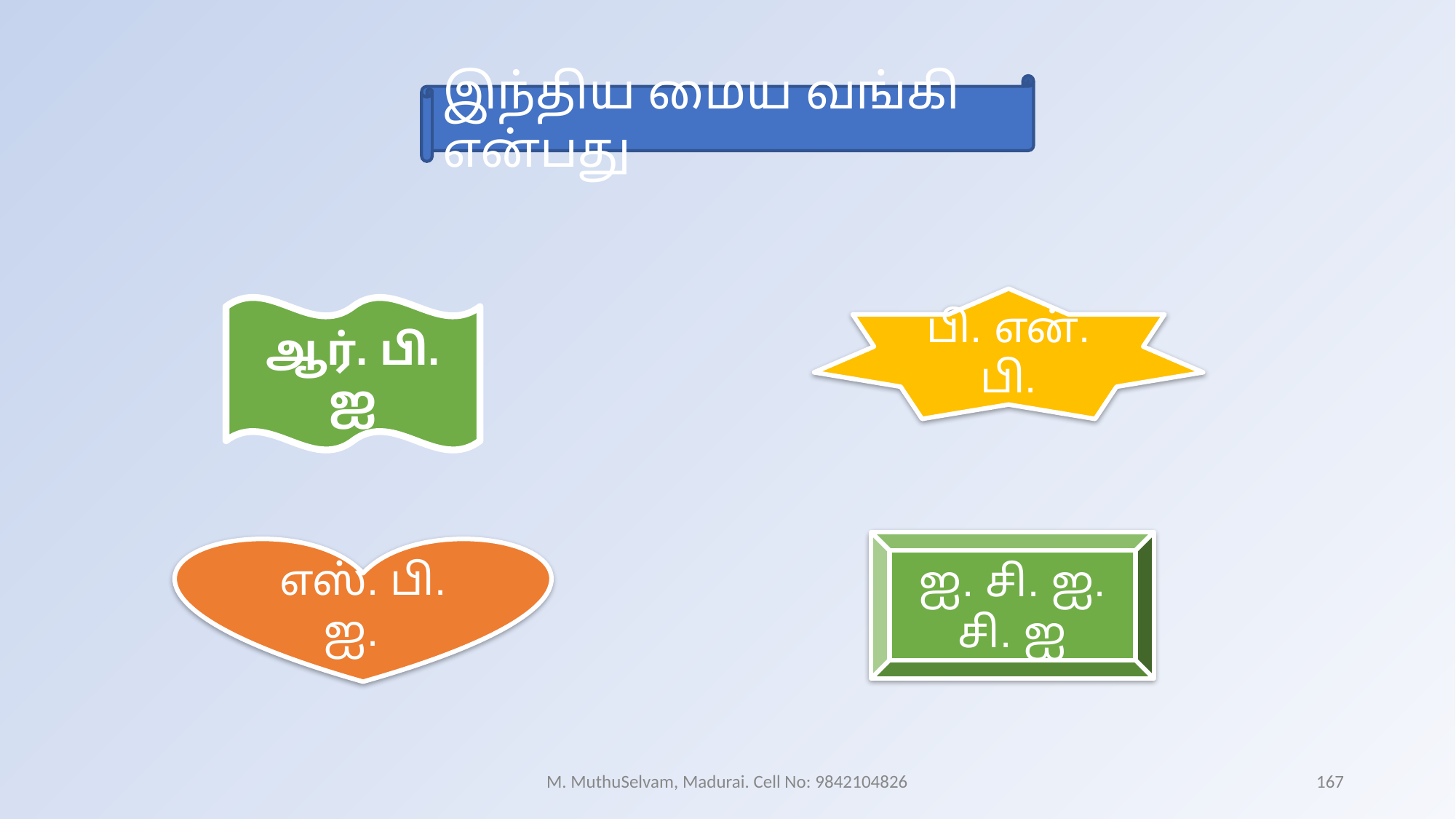

இந்திய மைய வங்கி என்பது
பி. என். பி.
ஆர். பி. ஐ
ஐ. சி. ஐ. சி. ஐ
எஸ். பி. ஐ.
M. MuthuSelvam, Madurai. Cell No: 9842104826
167